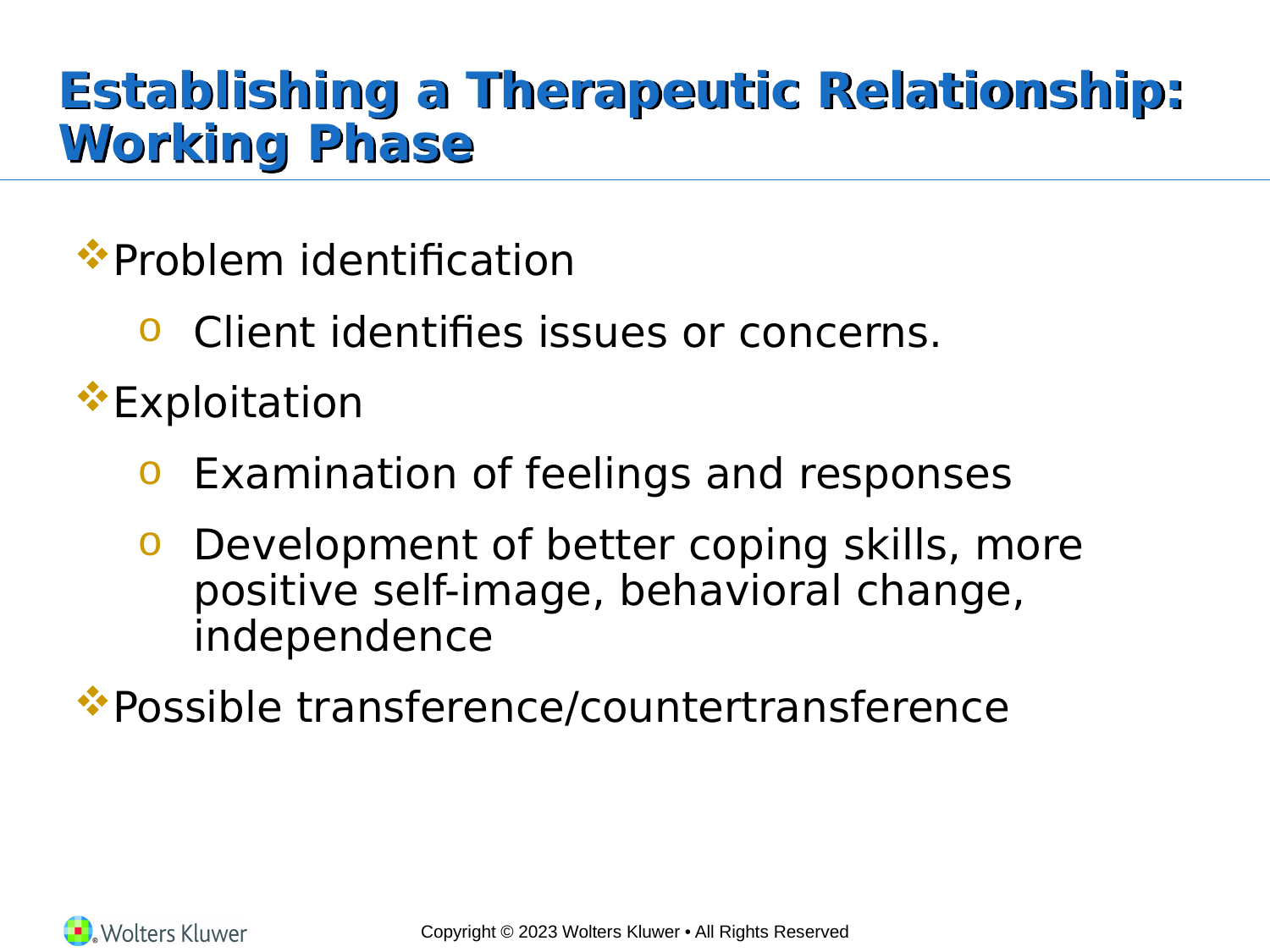

# Establishing a Therapeutic Relationship: Working Phase
Problem identification
Client identifies issues or concerns.
Exploitation
Examination of feelings and responses
Development of better coping skills, more positive self-image, behavioral change, independence
Possible transference/countertransference